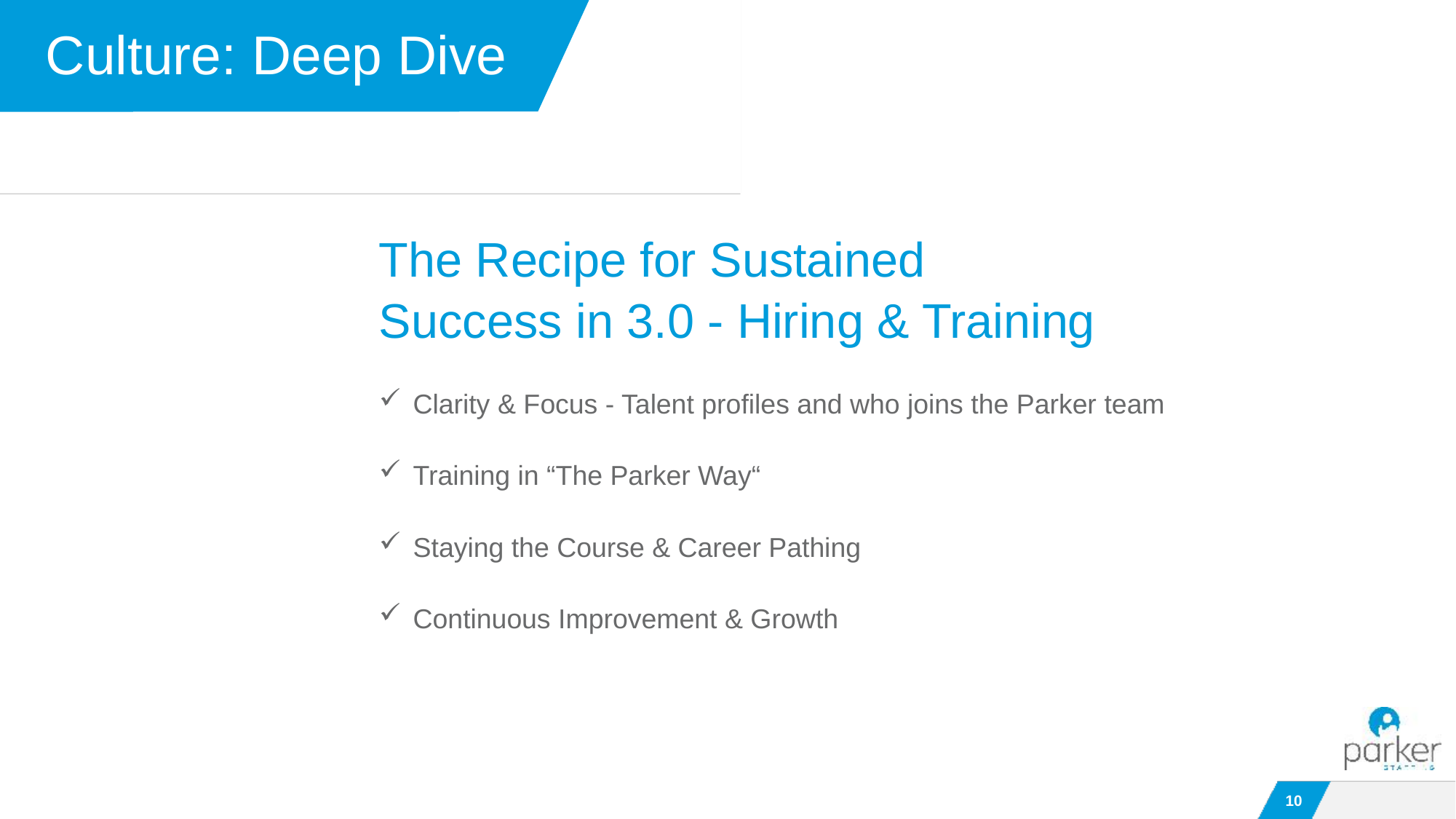

# Culture: Deep Dive
The Recipe for Sustained
Success in 3.0 - Hiring & Training

Clarity & Focus - Talent profiles and who joins the Parker team​

​Training in “The Parker Way“​

Staying the Course & Career Pathing​

Continuous Improvement & Growth
10